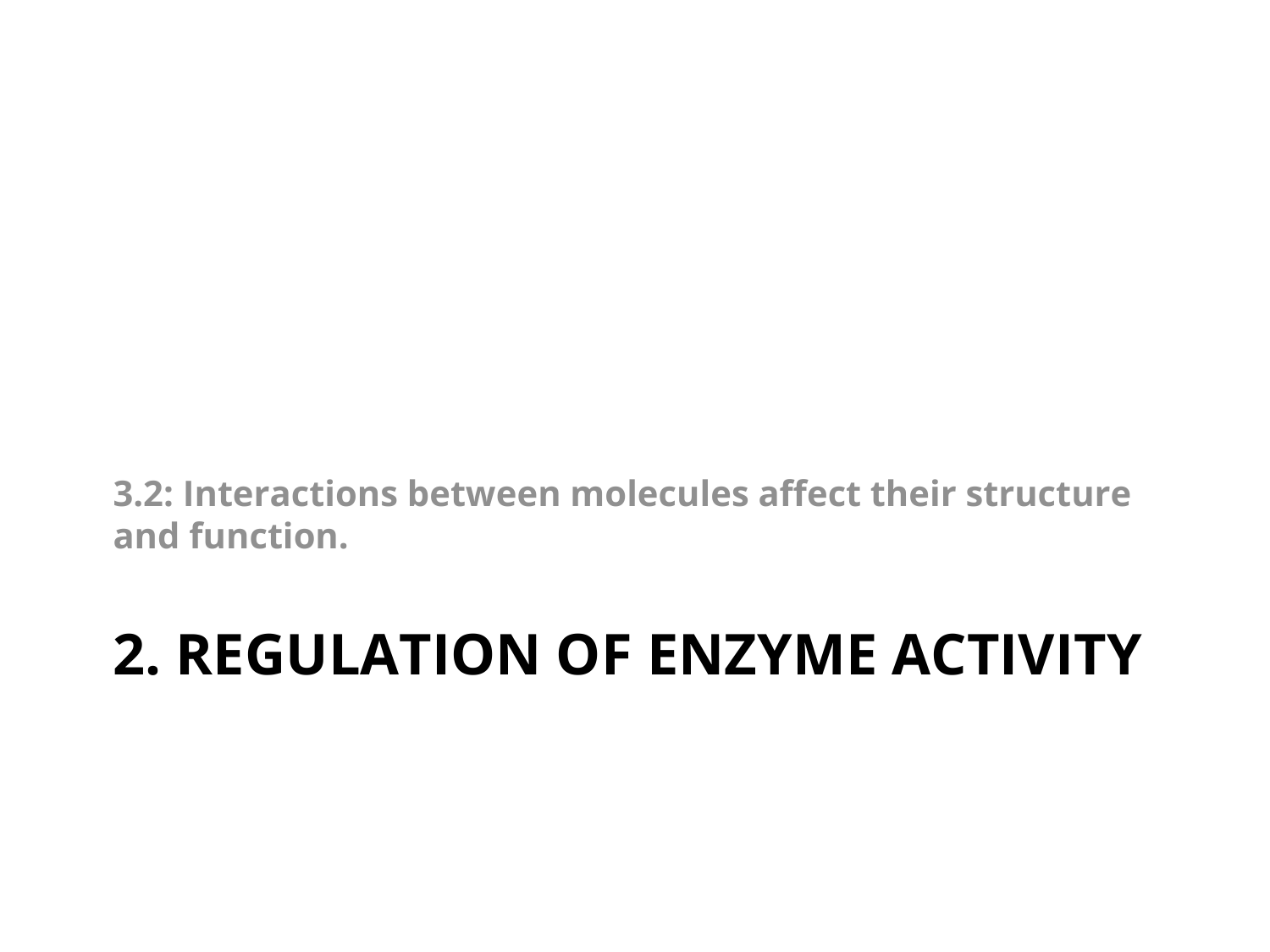

3.2: Interactions between molecules affect their structure and function.

# 2. Regulation of Enzyme Activity